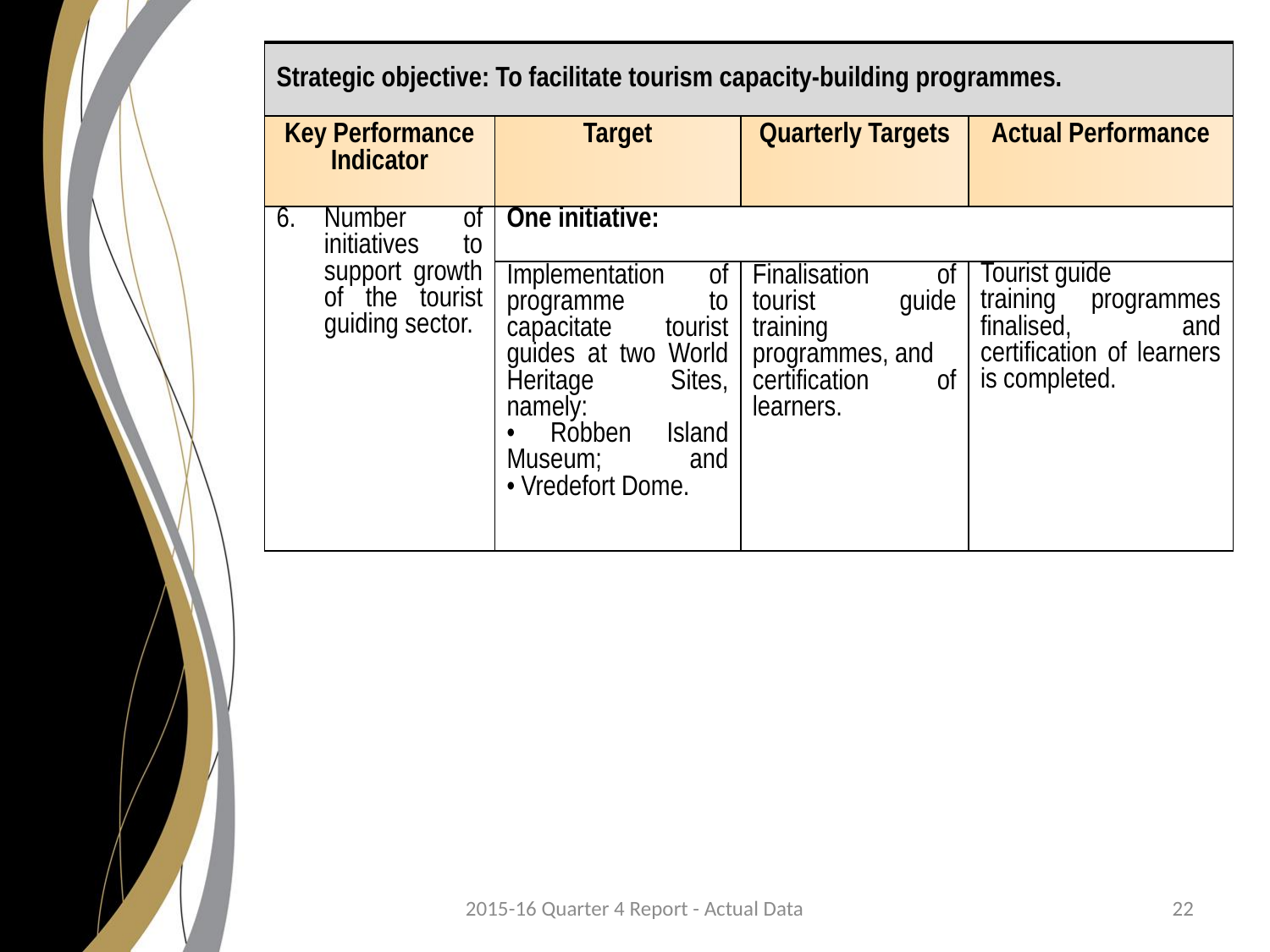

| Strategic objective: To facilitate tourism capacity-building programmes. |  |  |  |
| --- | --- | --- | --- |
| Key Performance Indicator | Target | Quarterly Targets | Actual Performance |
| Number of initiatives to support growth of the tourist guiding sector. | One initiative: |  |  |
|  | Implementation of programme to capacitate tourist guides at two World Heritage Sites, namely: • Robben Island Museum; and • Vredefort Dome. | Finalisation of tourist guide training programmes, and certification of learners. | Tourist guide training programmes finalised, and certification of learners is completed. |
2015-16 Quarter 4 Report - Actual Data
22